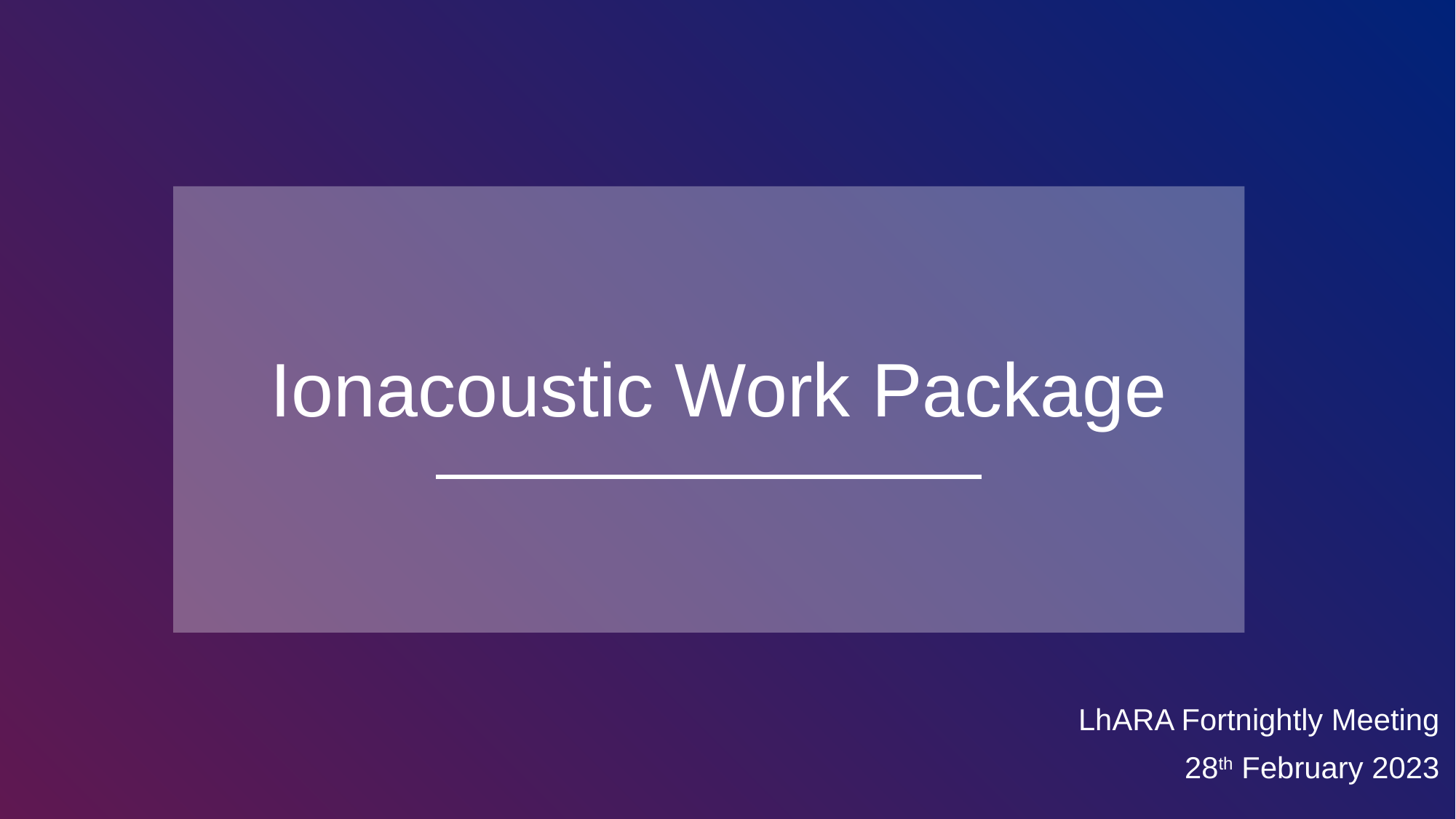

# Ionacoustic Work Package
LhARA Fortnightly Meeting
28th February 2023